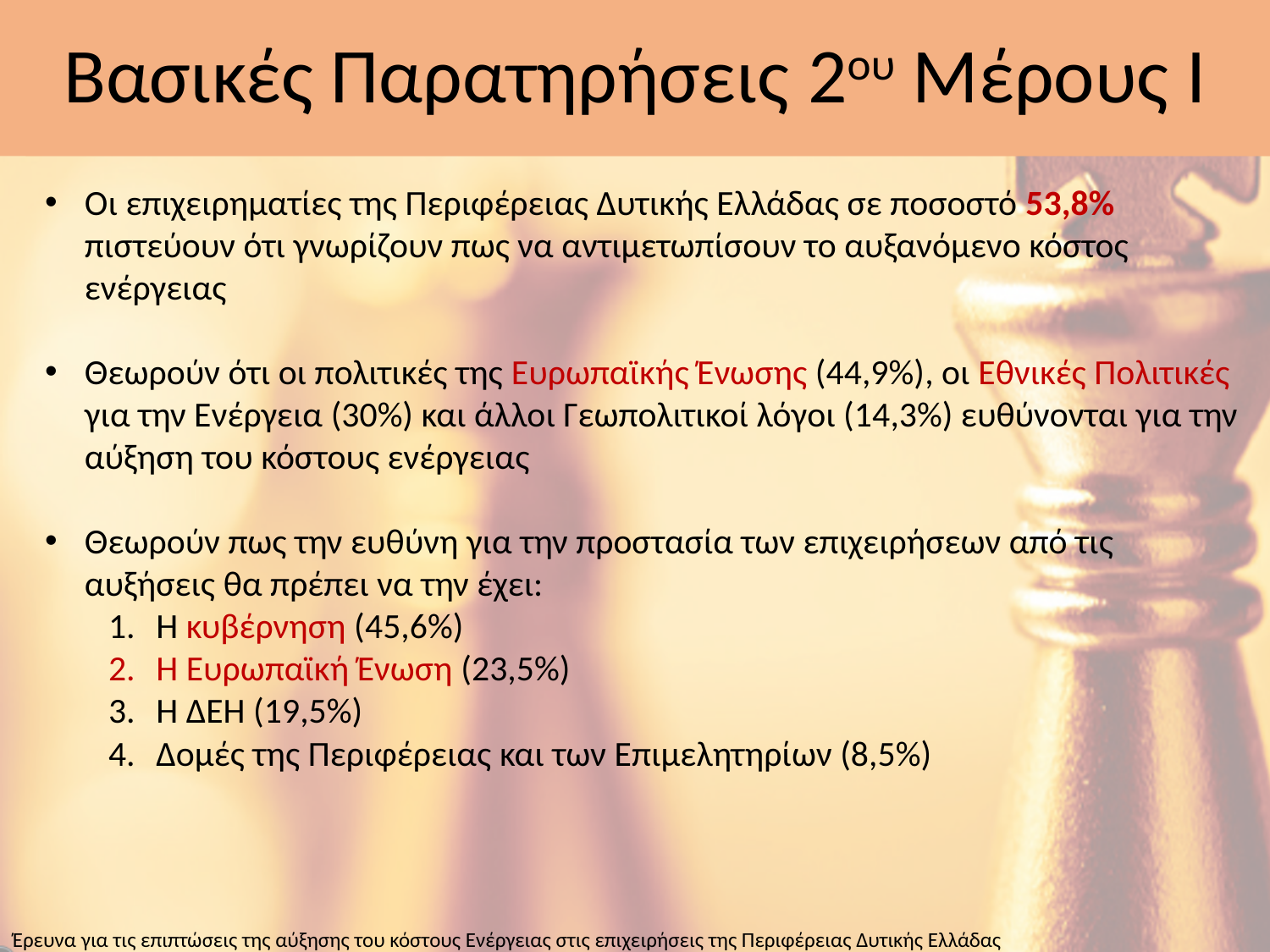

# Βασικές Παρατηρήσεις 2ου Μέρους Ι

Οι επιχειρηματίες της Περιφέρειας Δυτικής Ελλάδας σε ποσοστό 53,8% πιστεύουν ότι γνωρίζουν πως να αντιμετωπίσουν το αυξανόμενο κόστος ενέργειας

Θεωρούν ότι οι πολιτικές της Ευρωπαϊκής Ένωσης (44,9%), οι Εθνικές Πολιτικές για την Ενέργεια (30%) και άλλοι Γεωπολιτικοί λόγοι (14,3%) ευθύνονται για την αύξηση του κόστους ενέργειας

Θεωρούν πως την ευθύνη για την προστασία των επιχειρήσεων από τις αυξήσεις θα πρέπει να την έχει:
Η κυβέρνηση (45,6%)
Η Ευρωπαϊκή Ένωση (23,5%)
Η ΔΕΗ (19,5%)
Δομές της Περιφέρειας και των Επιμελητηρίων (8,5%)

Έρευνα για τις επιπτώσεις της αύξησης του κόστους Ενέργειας στις επιχειρήσεις της Περιφέρειας Δυτικής Ελλάδας